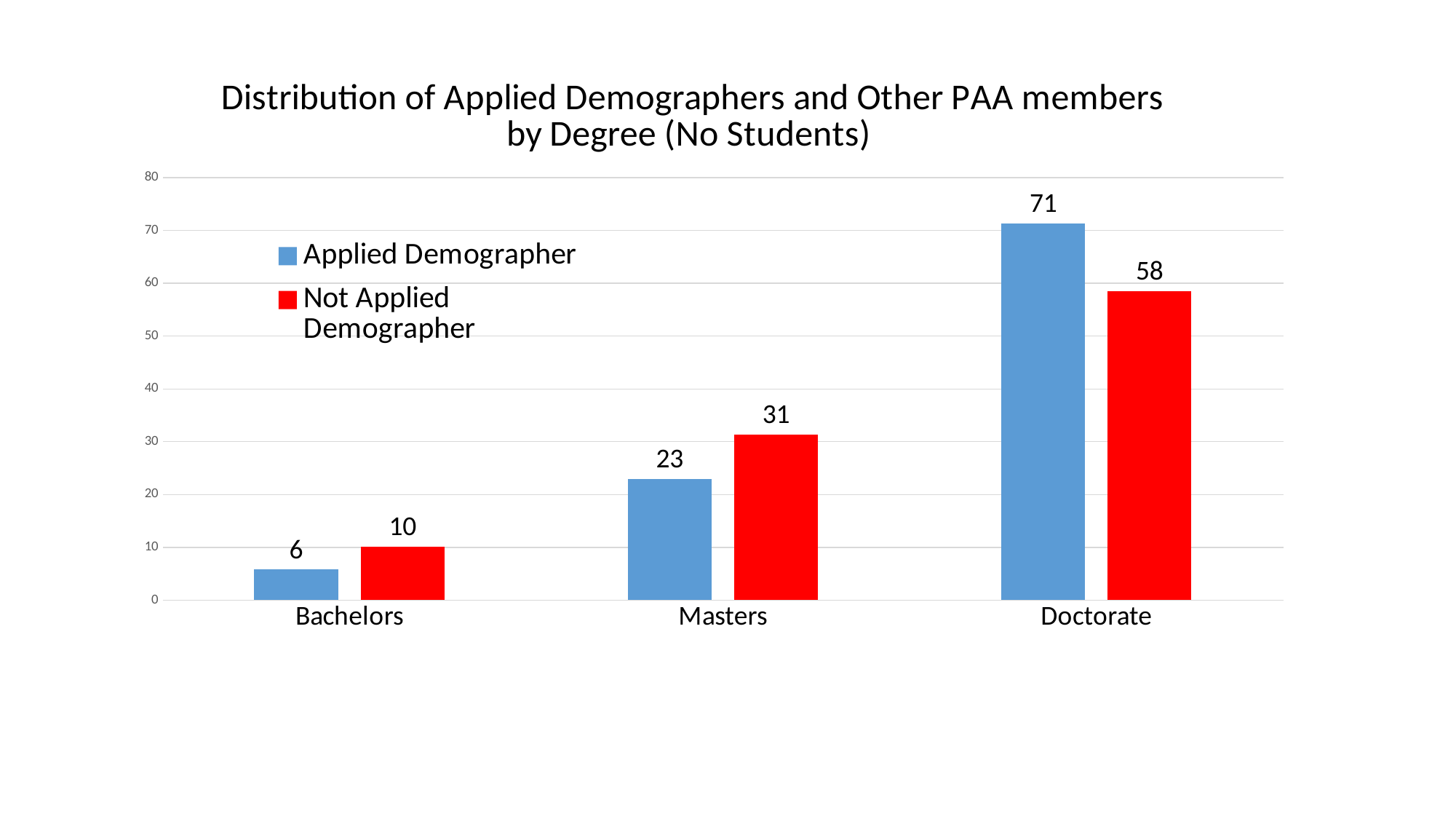

### Chart: Distribution of Applied Demographers and Other PAA members by Degree (No Students)

| Category |  |  |
|---|---|---|
| Bachelors | 5.772495755517826 | 10.159480212640283 |
| Masters | 22.920203735144312 | 31.364441819255763 |
| Doctorate | 71.30730050933785 | 58.47607796810396 |